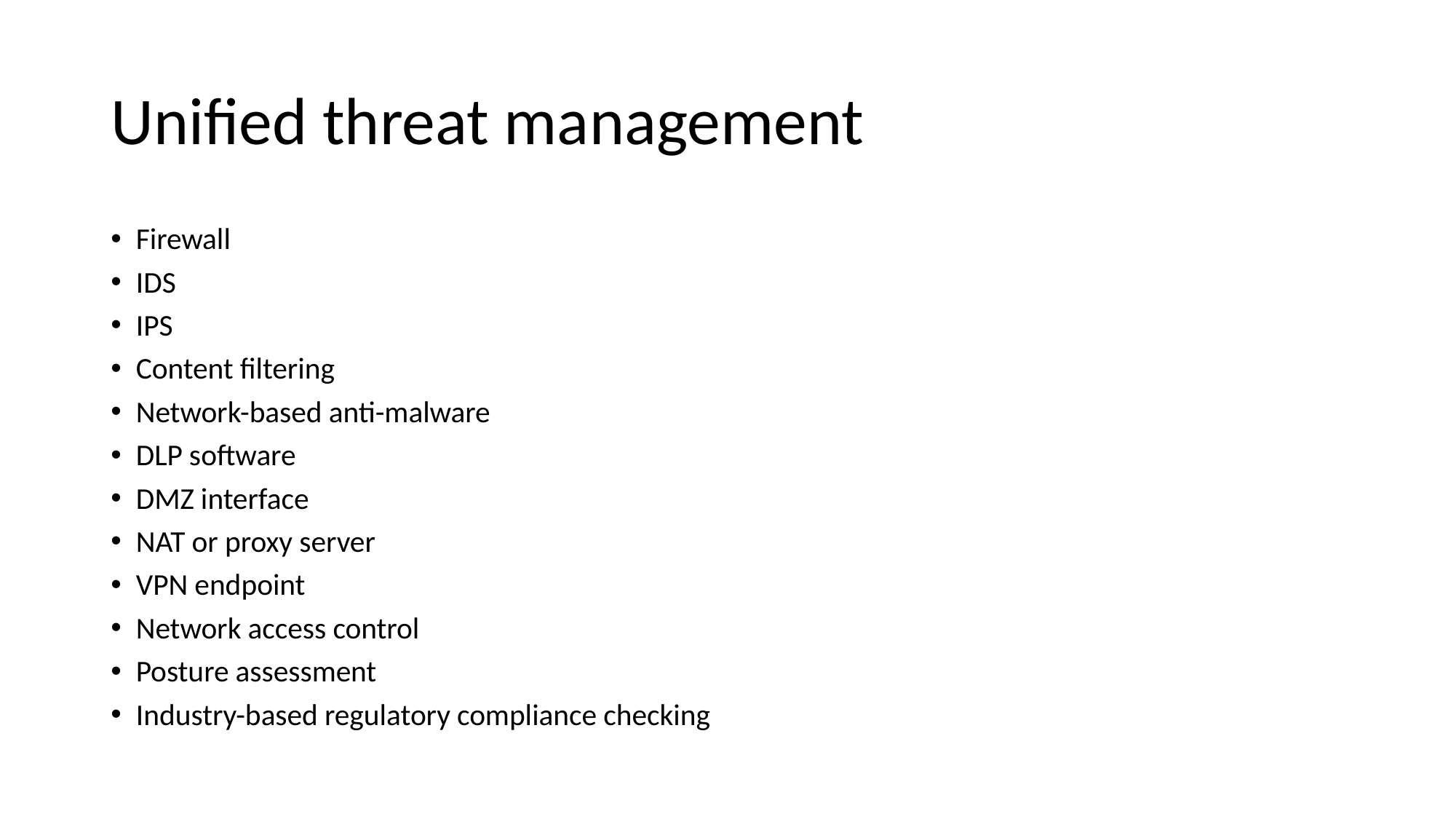

# Unified threat management
Firewall
IDS
IPS
Content filtering
Network-based anti-malware
DLP software
DMZ interface
NAT or proxy server
VPN endpoint
Network access control
Posture assessment
Industry-based regulatory compliance checking